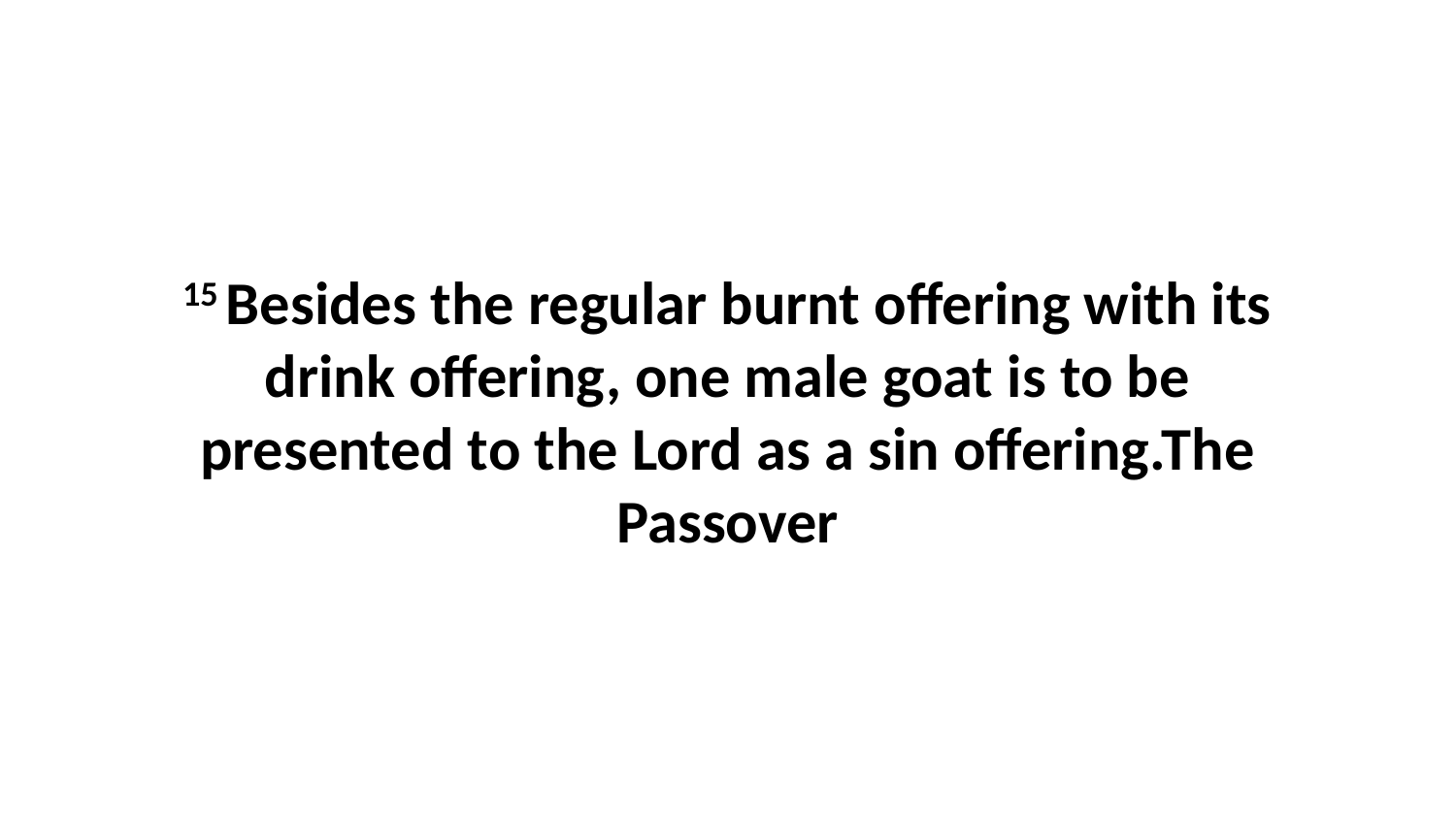

15 Besides the regular burnt offering with its drink offering, one male goat is to be presented to the Lord as a sin offering.The Passover